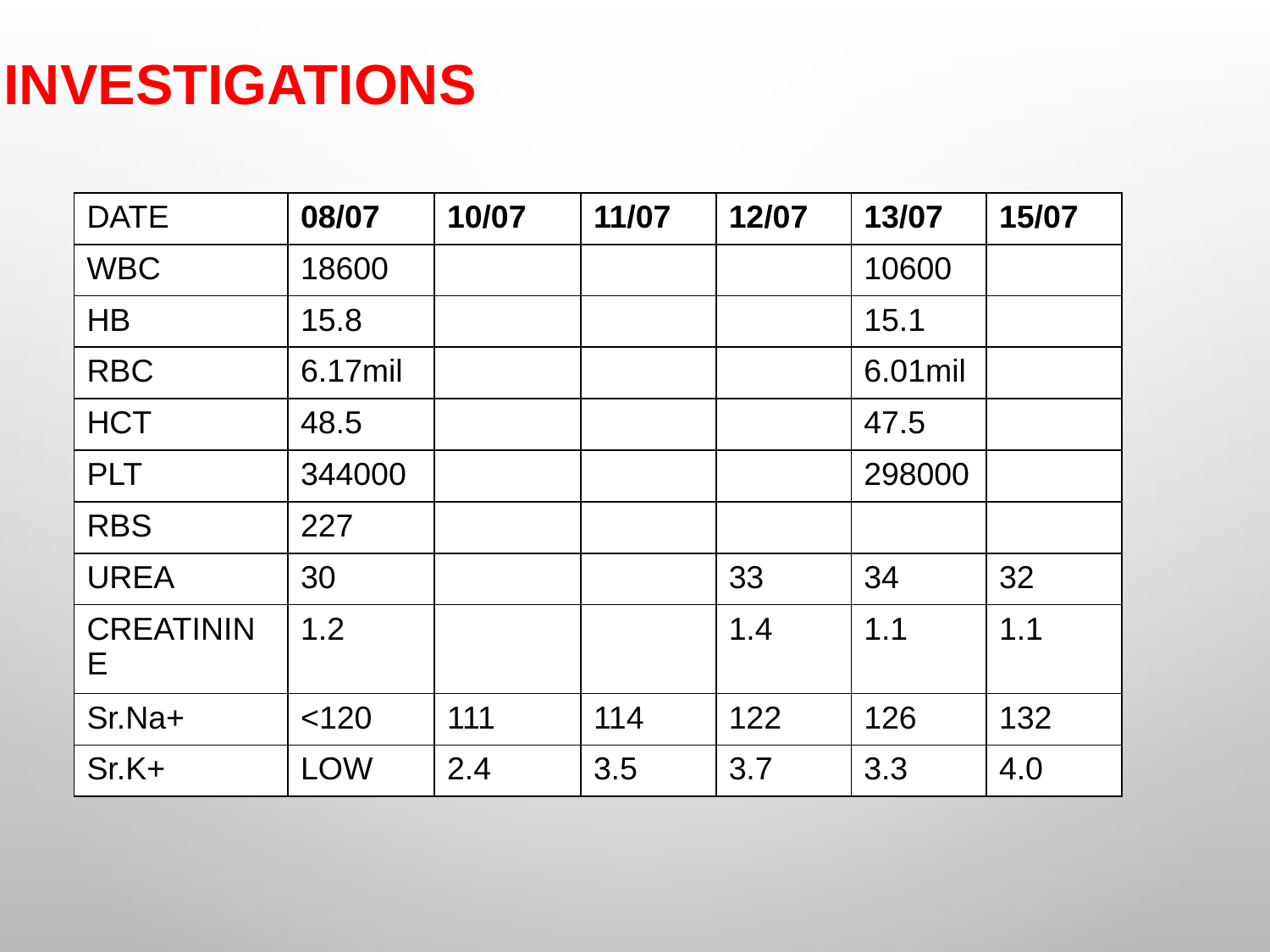

INVESTIGATIONS
| DATE | 08/07 | 10/07 | 11/07 | 12/07 | 13/07 | 15/07 |
| --- | --- | --- | --- | --- | --- | --- |
| WBC | 18600 |  |  |  | 10600 |  |
| HB | 15.8 |  |  |  | 15.1 |  |
| RBC | 6.17mil |  |  |  | 6.01mil |  |
| HCT | 48.5 |  |  |  | 47.5 |  |
| PLT | 344000 |  |  |  | 298000 |  |
| RBS | 227 |  |  |  |  |  |
| UREA | 30 |  |  | 33 | 34 | 32 |
| CREATININE | 1.2 |  |  | 1.4 | 1.1 | 1.1 |
| Sr.Na+ | <120 | 111 | 114 | 122 | 126 | 132 |
| Sr.K+ | LOW | 2.4 | 3.5 | 3.7 | 3.3 | 4.0 |